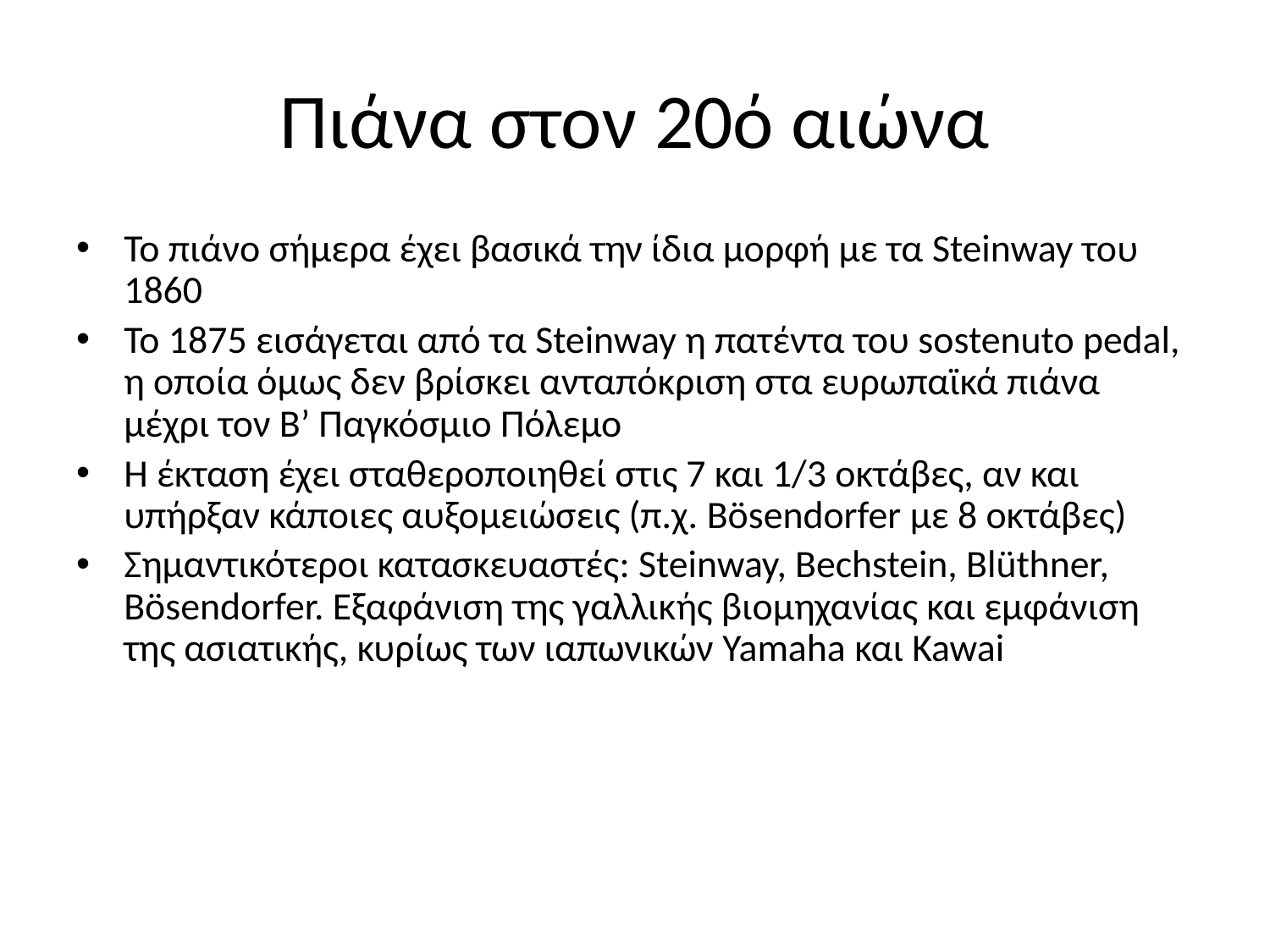

# Πιάνα στον 20ό αιώνα
Το πιάνο σήμερα έχει βασικά την ίδια μορφή με τα Steinway του 1860
Το 1875 εισάγεται από τα Steinway η πατέντα του sostenuto pedal, η οποία όμως δεν βρίσκει ανταπόκριση στα ευρωπαϊκά πιάνα μέχρι τον Β’ Παγκόσμιο Πόλεμο
Η έκταση έχει σταθεροποιηθεί στις 7 και 1/3 οκτάβες, αν και υπήρξαν κάποιες αυξομειώσεις (π.χ. Bösendorfer με 8 οκτάβες)
Σημαντικότεροι κατασκευαστές: Steinway, Bechstein, Blüthner, Bösendorfer. Εξαφάνιση της γαλλικής βιομηχανίας και εμφάνιση της ασιατικής, κυρίως των ιαπωνικών Yamaha και Kawai